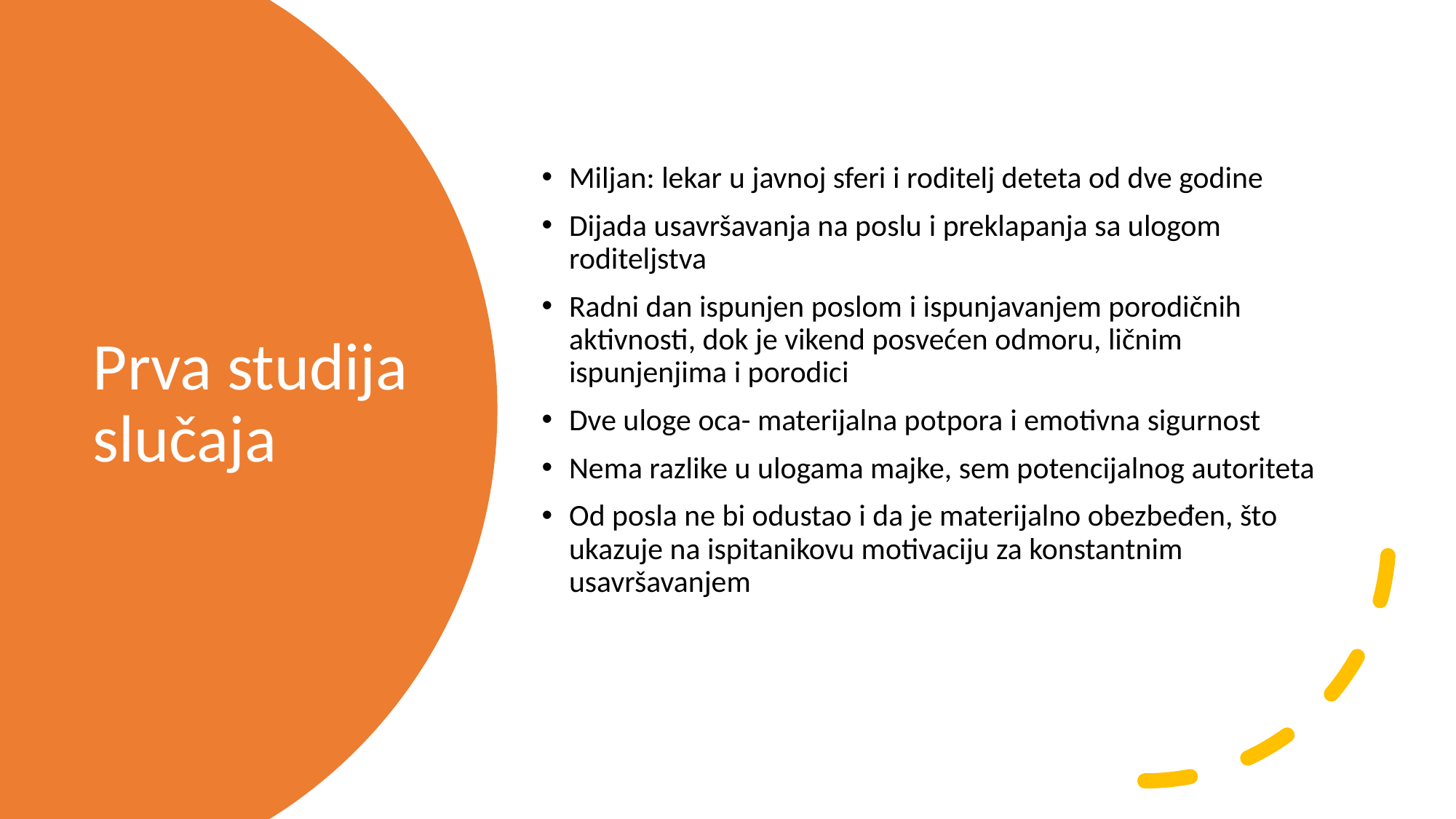

Miljan: lekar u javnoj sferi i roditelj deteta od dve godine
Dijada usavršavanja na poslu i preklapanja sa ulogom roditeljstva
Radni dan ispunjen poslom i ispunjavanjem porodičnih aktivnosti, dok je vikend posvećen odmoru, ličnim ispunjenjima i porodici
Dve uloge oca- materijalna potpora i emotivna sigurnost
Nema razlike u ulogama majke, sem potencijalnog autoriteta
Od posla ne bi odustao i da je materijalno obezbeđen, što ukazuje na ispitanikovu motivaciju za konstantnim usavršavanjem

# Prva studija slučaja